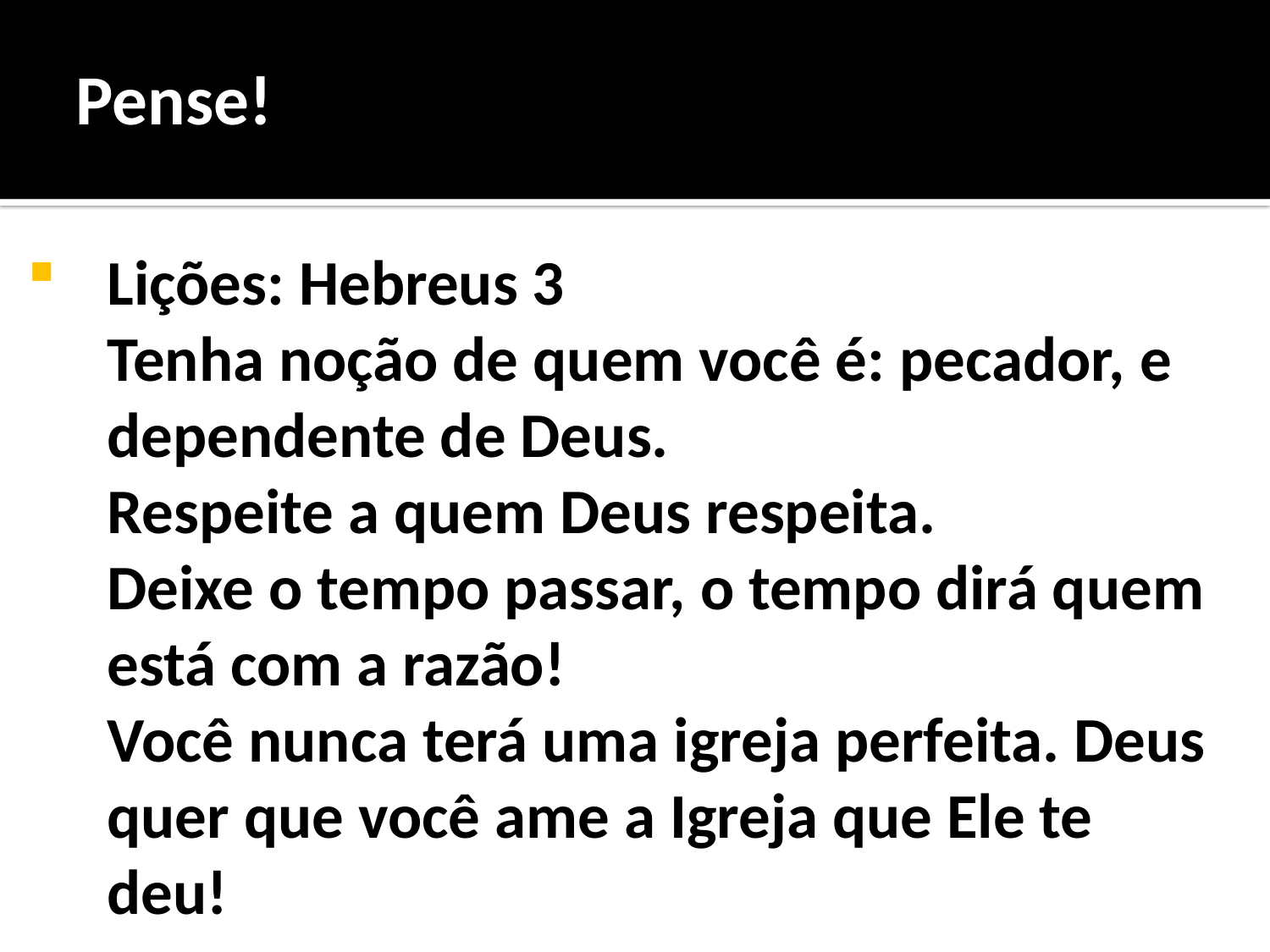

Pense!
# Lições: Hebreus 3 Tenha noção de quem você é: pecador, e dependente de Deus. Respeite a quem Deus respeita. Deixe o tempo passar, o tempo dirá quem está com a razão! Você nunca terá uma igreja perfeita. Deus quer que você ame a Igreja que Ele te deu!